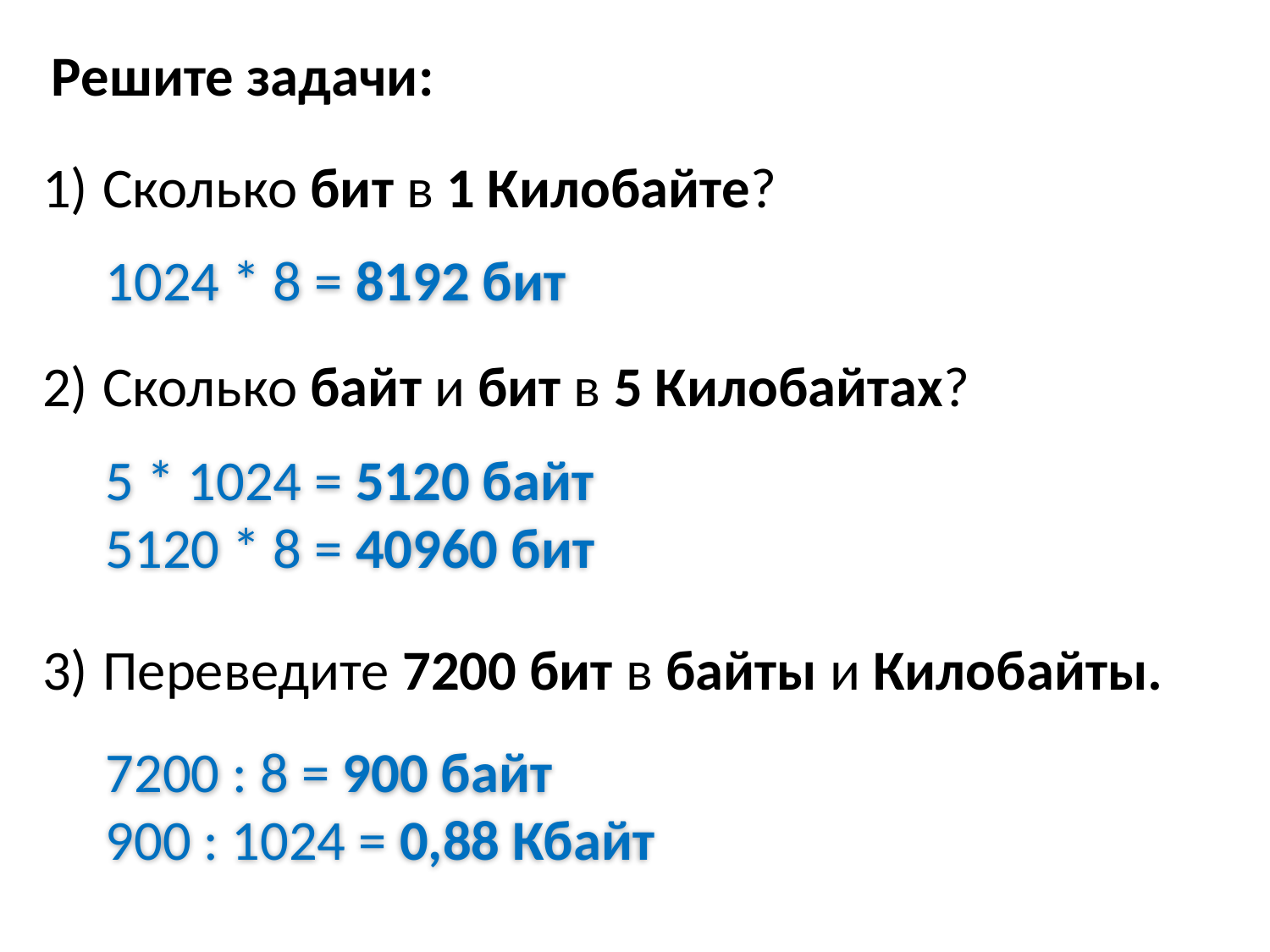

Решите задачи:
 Сколько бит в 1 Килобайте?

 Сколько байт и бит в 5 Килобайтах?

 Переведите 7200 бит в байты и Килобайты.
1024 * 8 = 8192 бит
5 * 1024 = 5120 байт
5120 * 8 = 40960 бит
7200 : 8 = 900 байт
900 : 1024 = 0,88 Кбайт